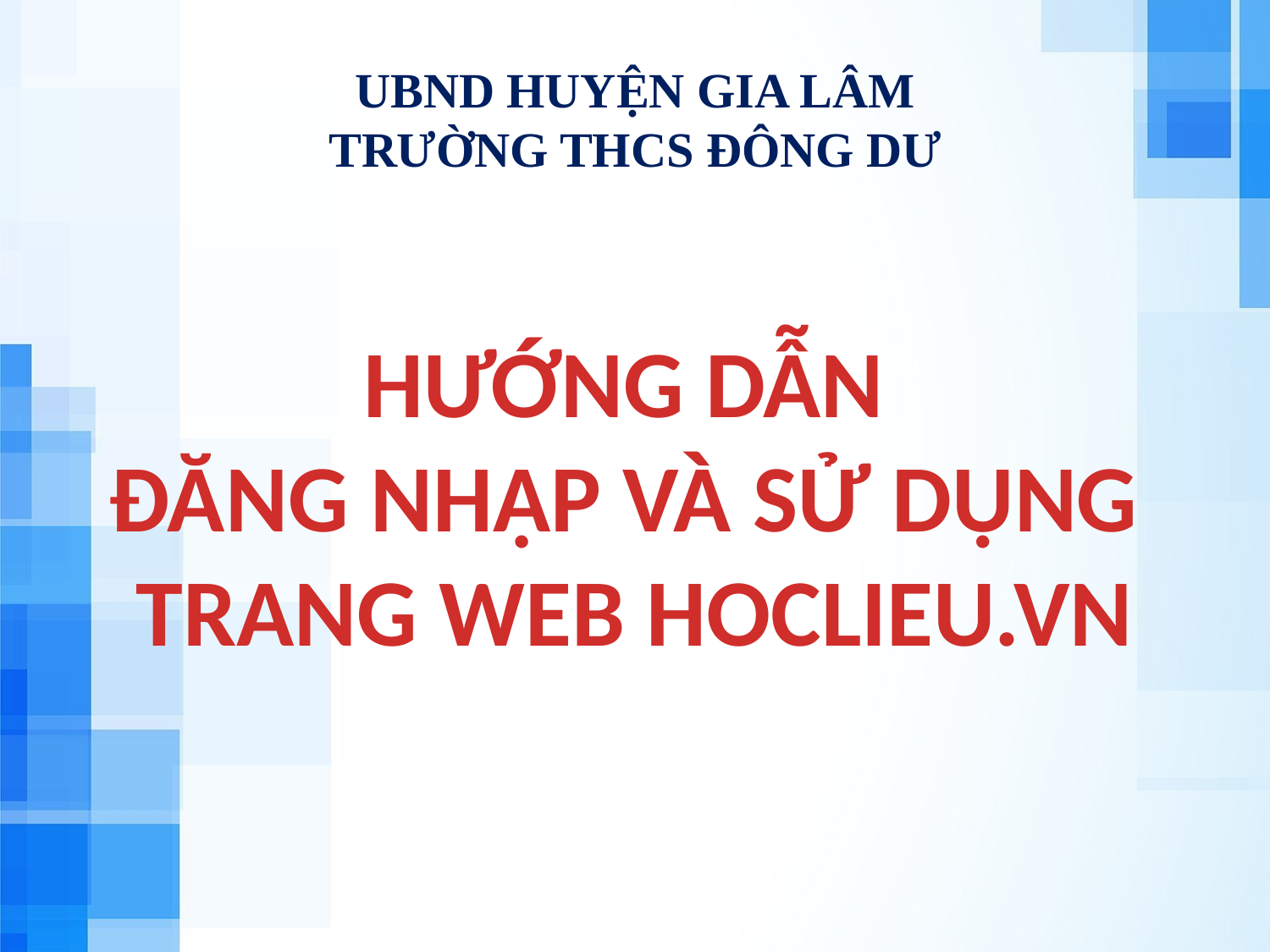

# UBND HUYỆN GIA LÂM TRƯỜNG THCS ĐÔNG DƯ
HƯỚNG DẪN
ĐĂNG NHẬP VÀ SỬ DỤNG
TRANG WEB HOCLIEU.VN